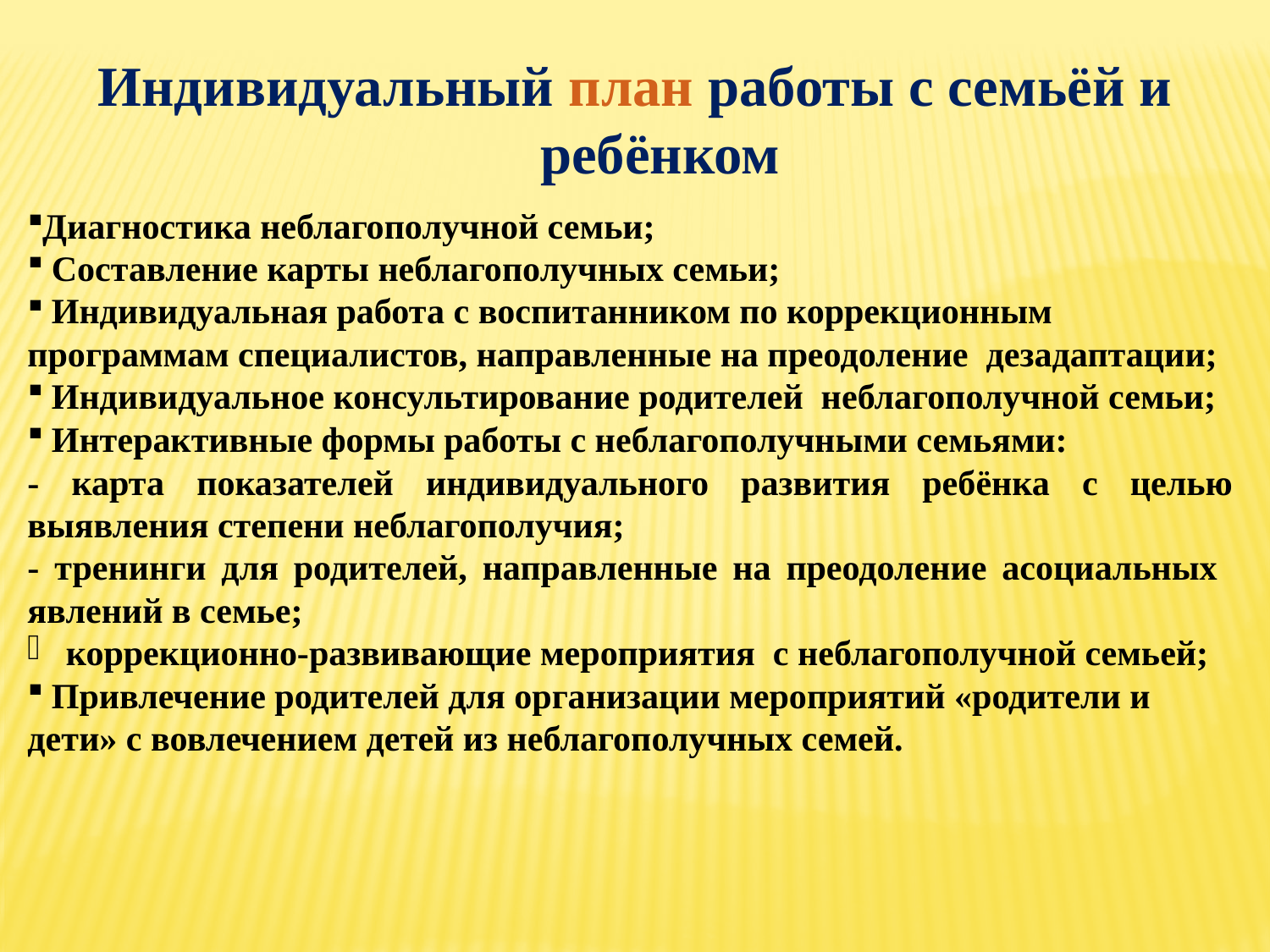

Индивидуальный план работы с семьёй и ребёнком
Диагностика неблагополучной семьи;
 Составление карты неблагополучных семьи;
 Индивидуальная работа с воспитанником по коррекционным программам специалистов, направленные на преодоление  дезадаптации;
 Индивидуальное консультирование родителей  неблагополучной семьи;
 Интерактивные формы работы с неблагополучными семьями:
- карта показателей индивидуального развития ребёнка с целью выявления степени неблагополучия;
- тренинги для родителей, направленные на преодоление асоциальных  явлений в семье;
   коррекционно-развивающие мероприятия  с неблагополучной семьей;
 Привлечение родителей для организации мероприятий «родители и дети» с вовлечением детей из неблагополучных семей.